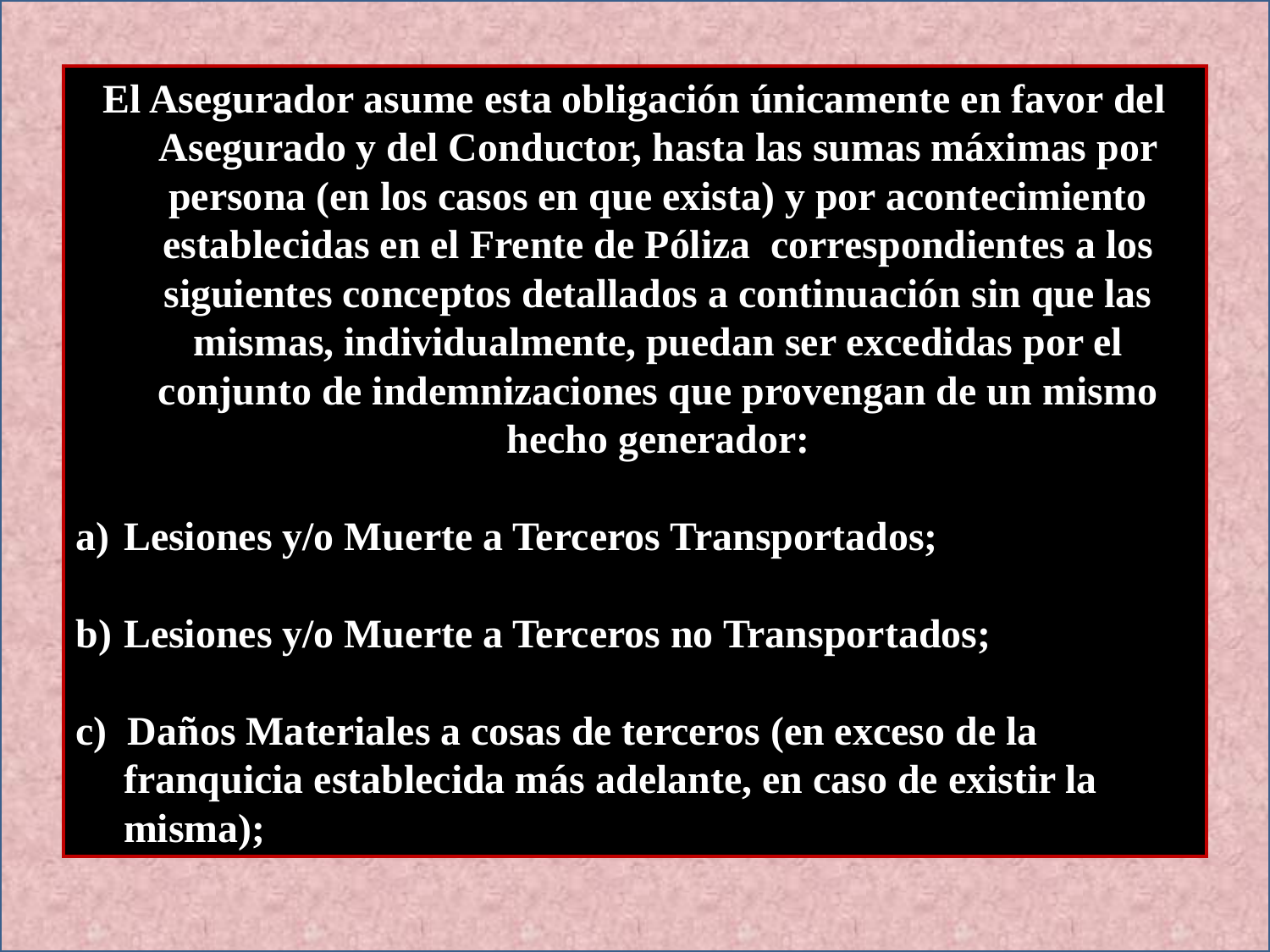

El Asegurador asume esta obligación únicamente en favor del Asegurado y del Conductor, hasta las sumas máximas por persona (en los casos en que exista) y por acontecimiento establecidas en el Frente de Póliza  correspondientes a los siguientes conceptos detallados a continuación sin que las mismas, individualmente, puedan ser excedidas por el conjunto de indemnizaciones que provengan de un mismo hecho generador:

Lesiones y/o Muerte a Terceros Transportados;

Lesiones y/o Muerte a Terceros no Transportados;

c)  Daños Materiales a cosas de terceros (en exceso de la franquicia establecida más adelante, en caso de existir la misma);